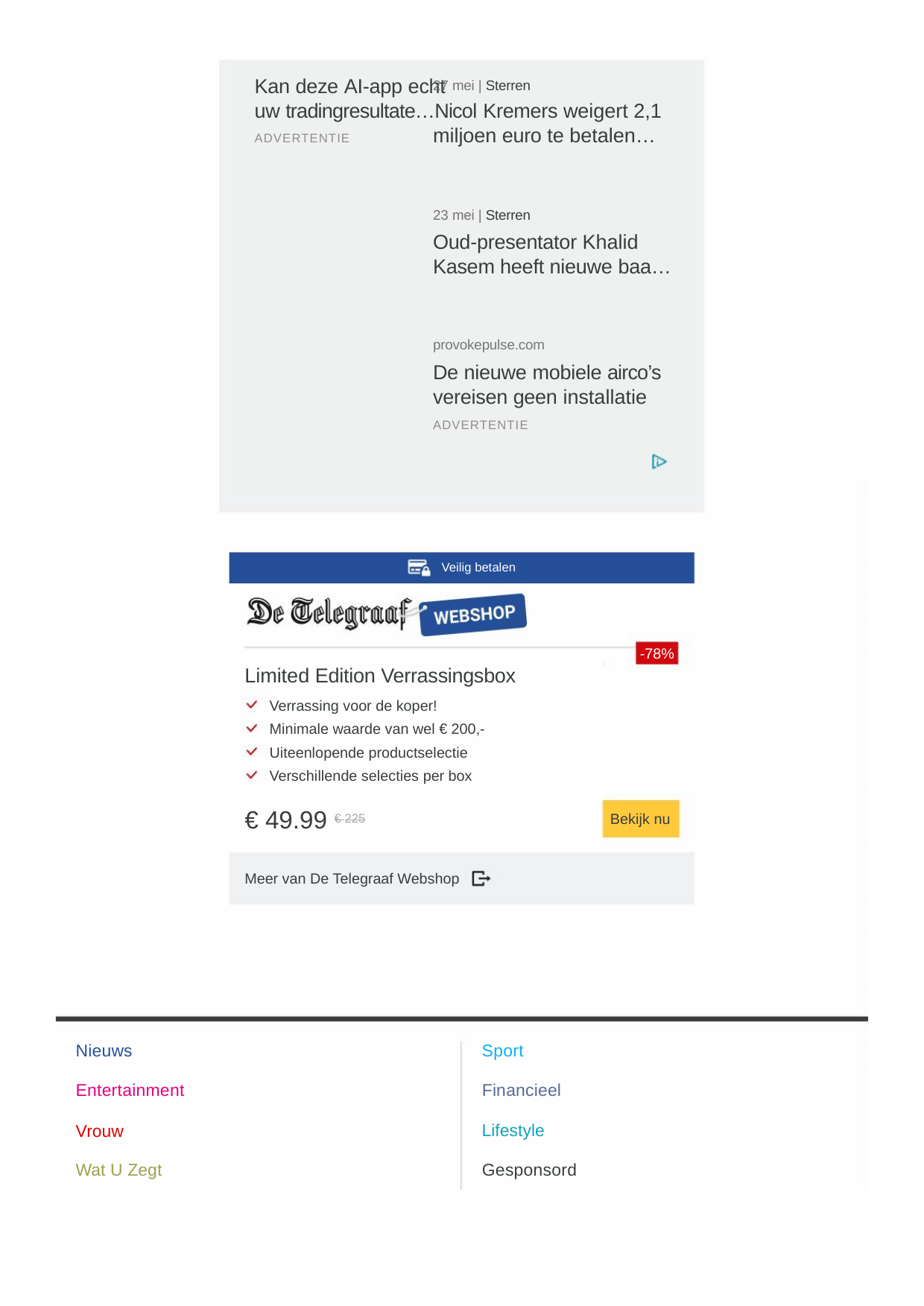

Kan deze AI-app echt
27 mei | Sterren
uw tradingresultate…Nicol Kremers weigert 2,1
miljoen euro te betalen…
ADVERTENTIE
23 mei | Sterren
Oud-presentator Khalid
Kasem heeft nieuwe baa…
provokepulse.com
De nieuwe mobiele airco’s
vereisen geen installatie
ADVERTENTIE
Veilig betalen
-78%
Limited Edition Verrassingsbox
Verrassing voor de koper!
Minimale waarde van wel € 200,-
Uiteenlopende productselectie
Verschillende selecties per box
€ 49.99
Bekijk nu
€ 225
Meer van De Telegraaf Webshop
Nieuws
Sport
Entertainment
Vrouw
Financieel
Lifestyle
Wat U Zegt
Gesponsord